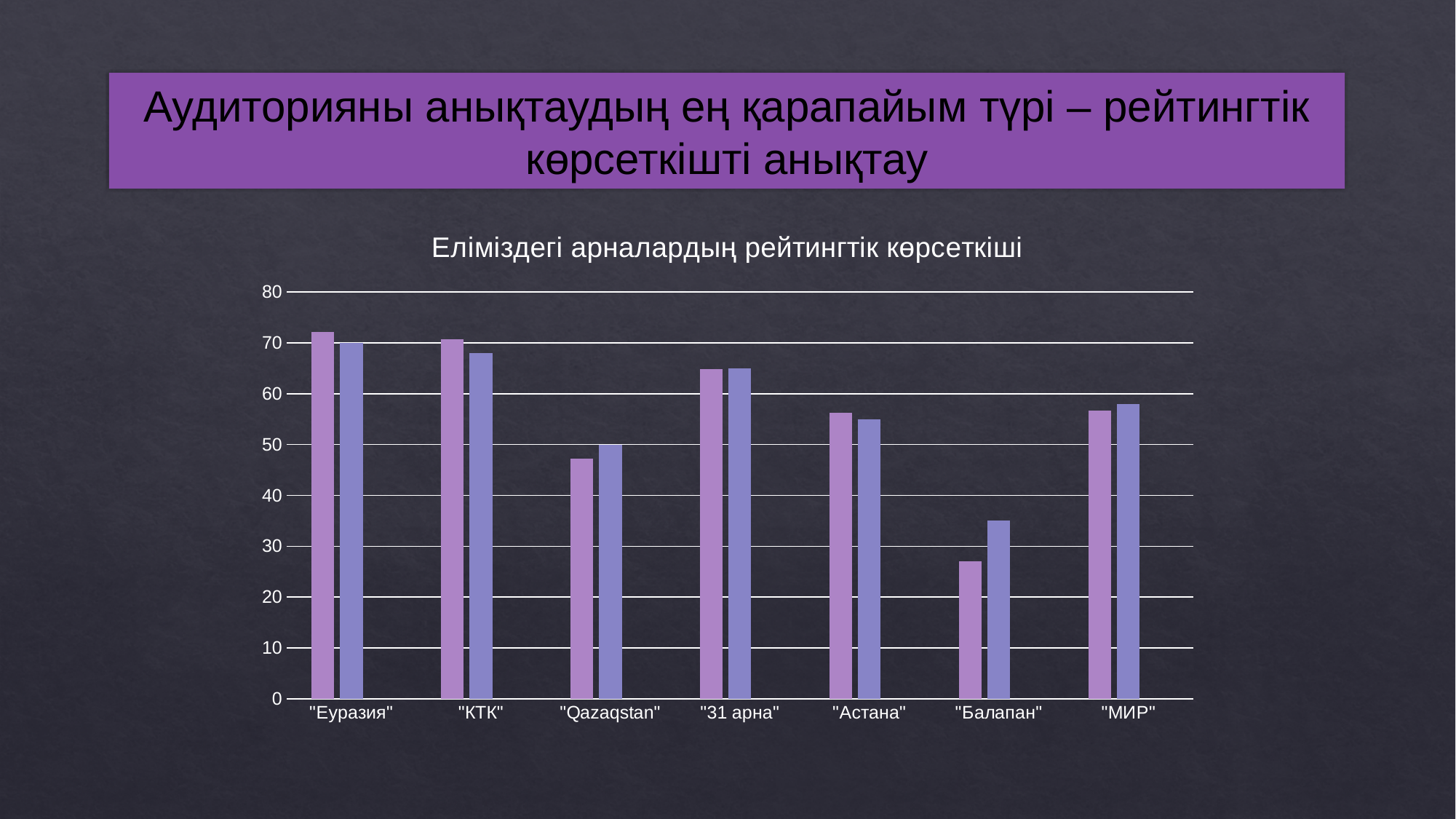

# Аудиторияны анықтаудың ең қарапайым түрі – рейтингтік көрсеткішті анықтау

### Chart: Еліміздегі арналардың рейтингтік көрсеткіші

| Category | Ряд 1 | Ряд 2 | Ряд 3 |
|---|---|---|---|
| "Еуразия" | 72.15 | 70.0 | None |
| "КТК" | 70.75 | 68.0 | None |
| "Qazaqstan" | 47.3 | 50.0 | None |
| "31 арна" | 64.85 | 65.0 | None |
| "Астана" | 56.25 | 55.0 | None |
| "Балапан" | 27.11 | 35.0 | None |
| "МИР" | 56.76 | 58.0 | None |